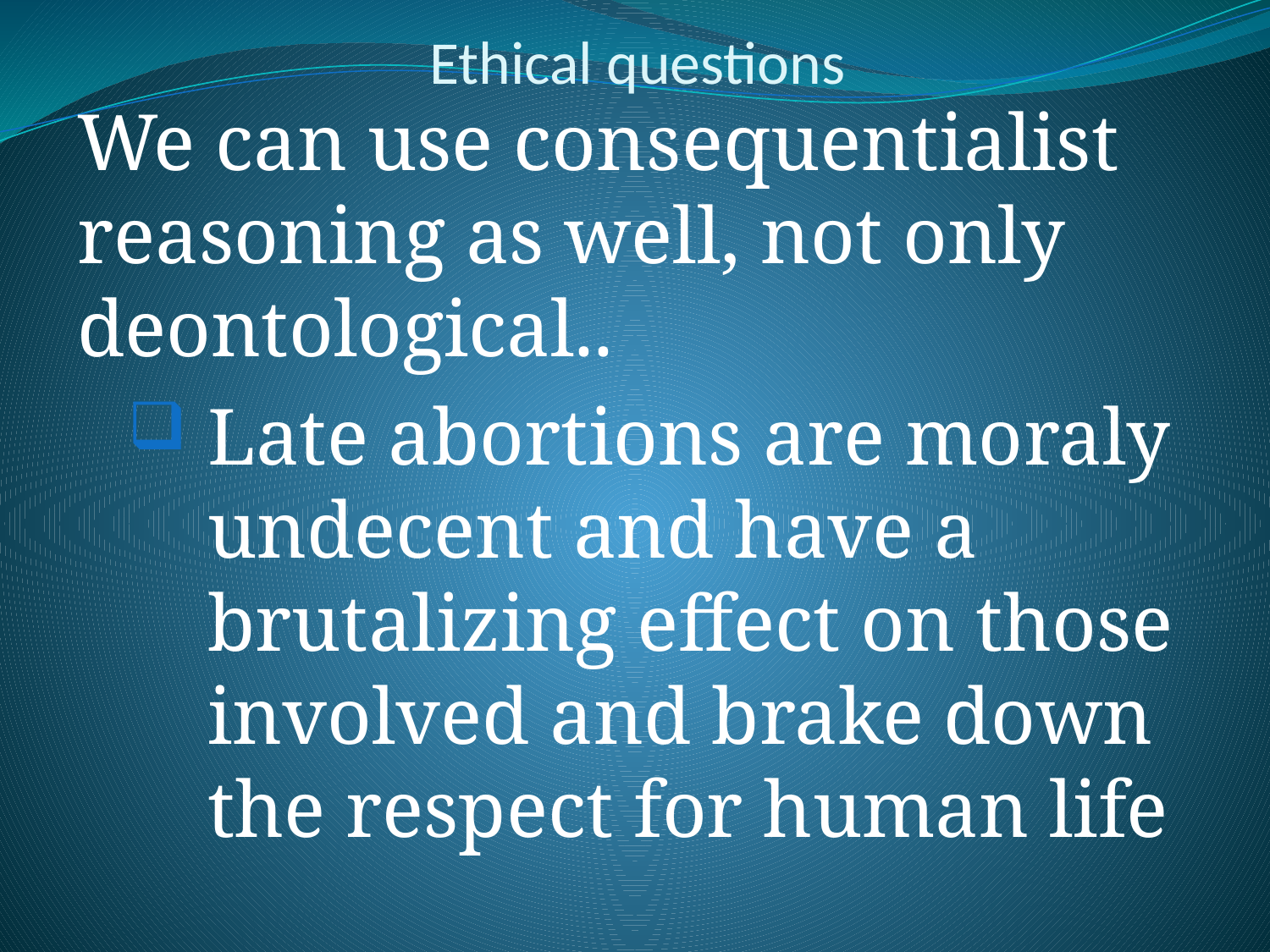

# Ethical questions
We can use consequentialist reasoning as well, not only deontological..
Late abortions are moraly undecent and have a brutalizing effect on those involved and brake down the respect for human life